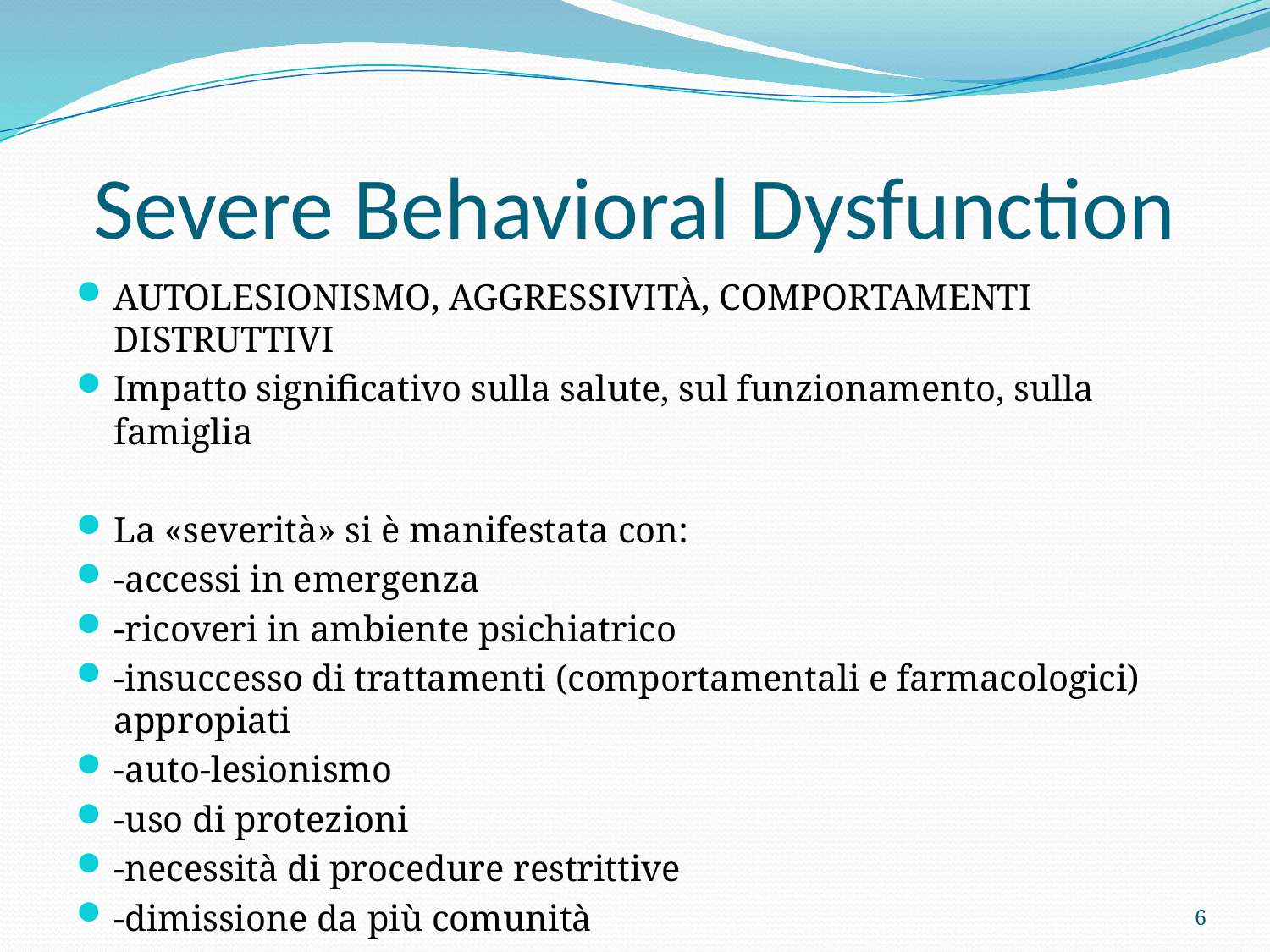

# Severe Behavioral Dysfunction
AUTOLESIONISMO, AGGRESSIVITÀ, COMPORTAMENTI DISTRUTTIVI
Impatto significativo sulla salute, sul funzionamento, sulla famiglia

La «severità» si è manifestata con:
-accessi in emergenza
-ricoveri in ambiente psichiatrico
-insuccesso di trattamenti (comportamentali e farmacologici) appropiati
-auto-lesionismo
-uso di protezioni
-necessità di procedure restrittive
-dimissione da più comunità

6